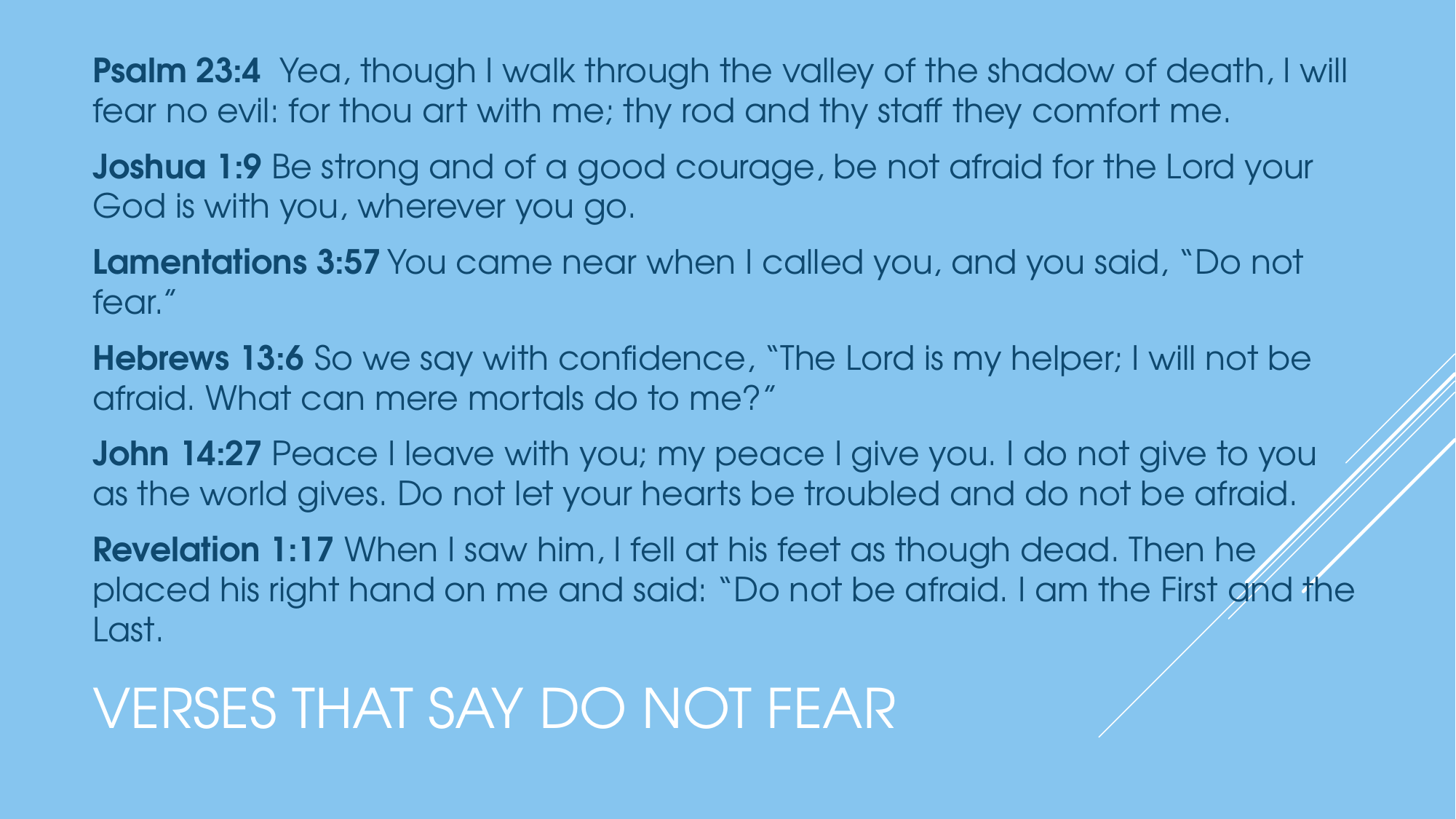

Psalm 23:4  Yea, though I walk through the valley of the shadow of death, I will fear no evil: for thou art with me; thy rod and thy staff they comfort me.
Joshua 1:9 Be strong and of a good courage, be not afraid for the Lord your God is with you, wherever you go.
Lamentations 3:57 You came near when I called you, and you said, “Do not fear.”
Hebrews 13:6  So we say with confidence, “The Lord is my helper; I will not be afraid. What can mere mortals do to me?”
John 14:27 Peace I leave with you; my peace I give you. I do not give to you as the world gives. Do not let your hearts be troubled and do not be afraid.
Revelation 1:17 When I saw him, I fell at his feet as though dead. Then he placed his right hand on me and said: “Do not be afraid. I am the First and the Last.

# Verses that say do not fear